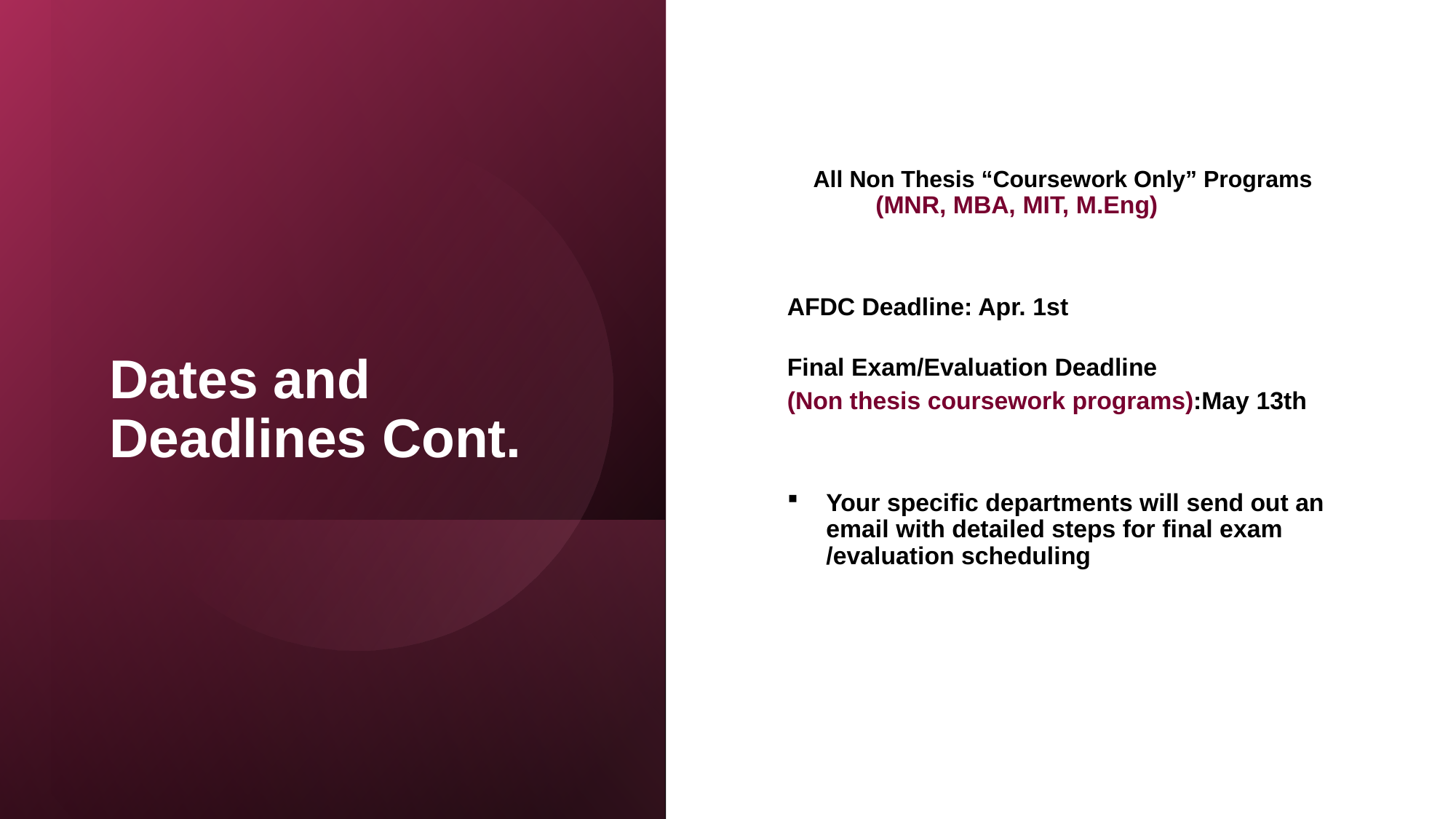

# Dates and Deadlines Cont.

    All Non Thesis “Coursework Only” Programs                  	(MNR, MBA, MIT, M.Eng)

AFDC Deadline: Apr. 1st
Final Exam/Evaluation Deadline
(Non thesis coursework programs):May 13th

Your specific departments will send out an email with detailed steps for final exam /evaluation scheduling